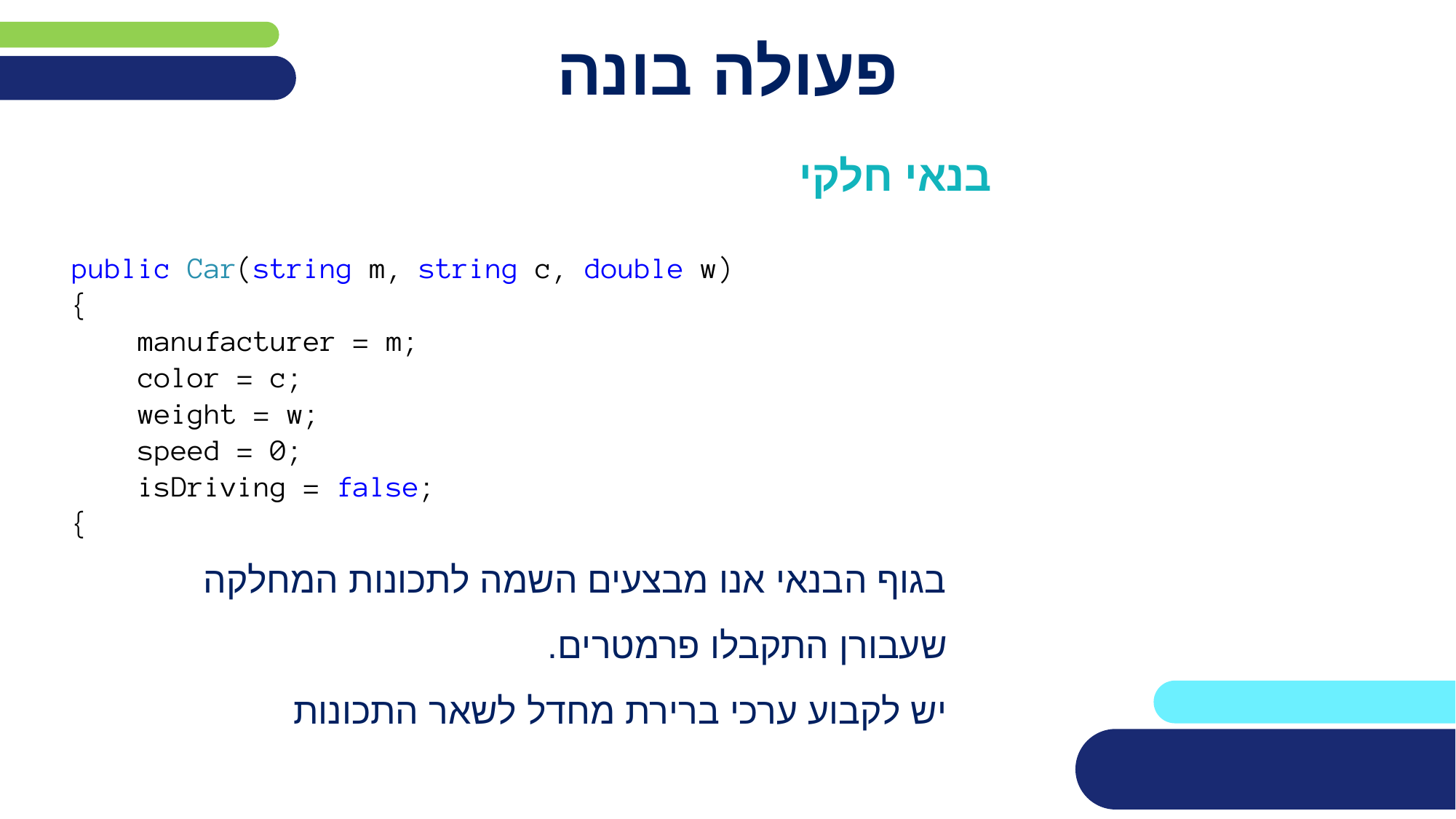

# פעולה בונה
בנאי חלקי

בגוף הבנאי אנו מבצעים השמה לתכונות המחלקה
שעבורן התקבלו פרמטרים.
יש לקבוע ערכי ברירת מחדל לשאר התכונות
public Car(string m, string c, double w)
{
    manufacturer = m;
    color = c;
    weight = w;
    speed = 0;
    isDriving = false;
{